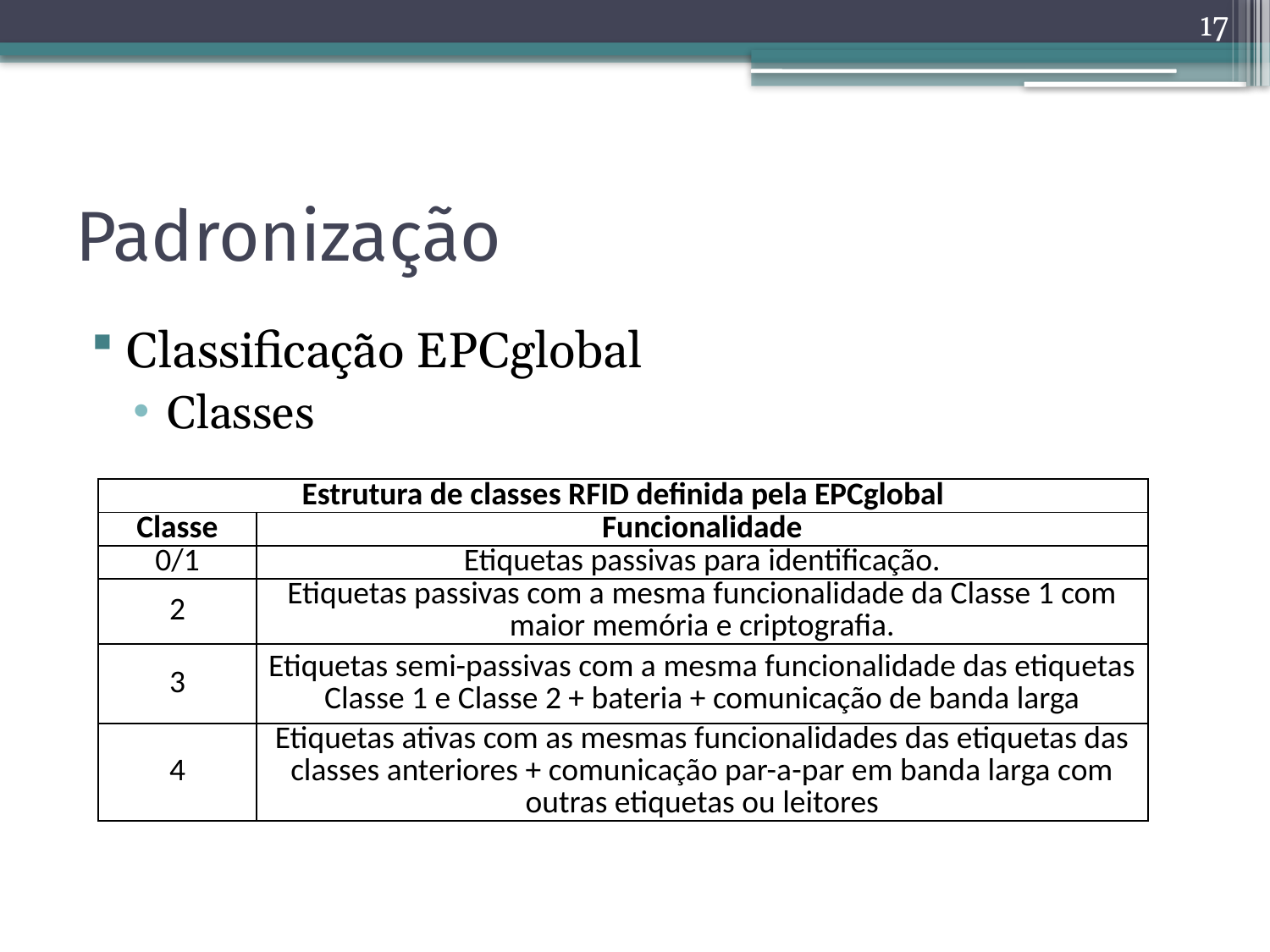

17
# Padronização
Classificação EPCglobal
Classes

| Estrutura de classes RFID definida pela EPCglobal |  |
| --- | --- |
| Classe | Funcionalidade |
| 0/1 | Etiquetas passivas para identificação. |
| 2 | Etiquetas passivas com a mesma funcionalidade da Classe 1 com maior memória e criptografia. |
| 3 | Etiquetas semi-passivas com a mesma funcionalidade das etiquetas Classe 1 e Classe 2 + bateria + comunicação de banda larga |
| 4 | Etiquetas ativas com as mesmas funcionalidades das etiquetas das classes anteriores + comunicação par-a-par em banda larga com outras etiquetas ou leitores |